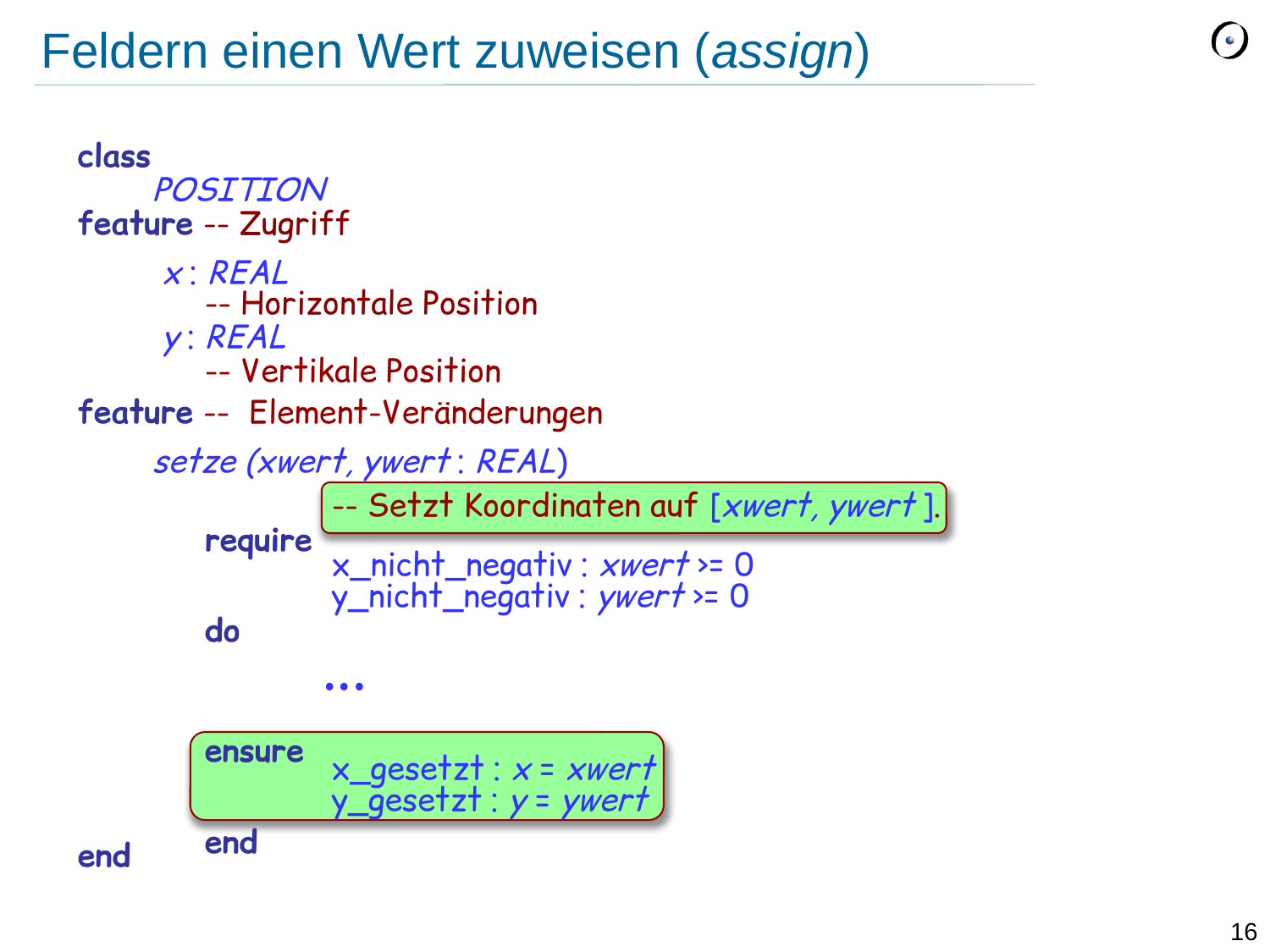

# Feldern einen Wert zuweisen (assign)
class
	POSITION
feature -- Zugriff
	 x : REAL
		-- Horizontale Position
	 y : REAL
		-- Vertikale Position

feature --  Element-Veränderungen

	setze (xwert, ywert : REAL)
			-- Setzt Koordinaten auf [xwert, ywert ].
		require
			x_nicht_negativ : xwert >= 0
			y_nicht_negativ : ywert >= 0
		do

		ensure
			x_gesetzt : x = xwert
			y_gesetzt : y = ywert
		end
end

…